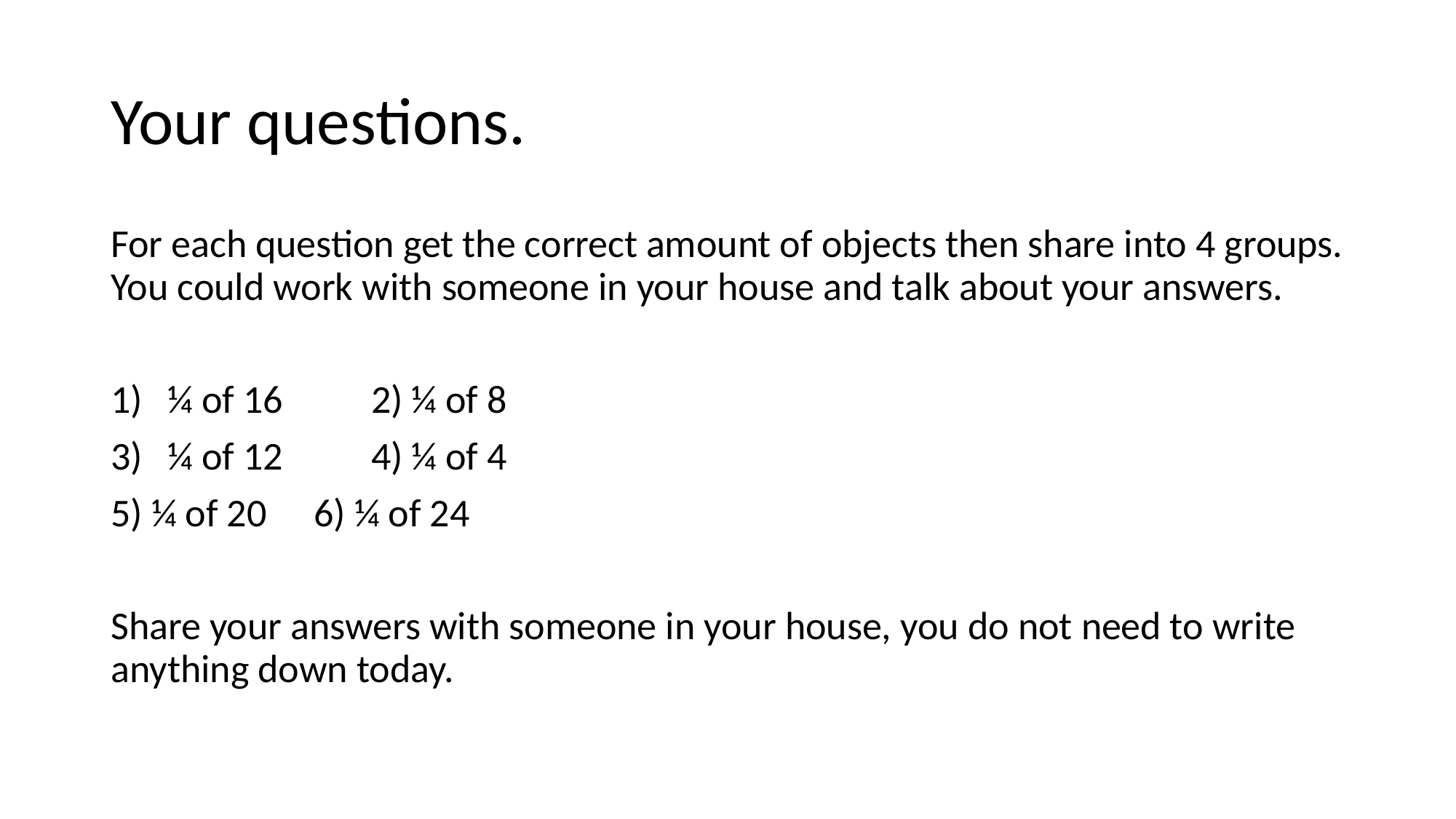

# Your questions.
For each question get the correct amount of objects then share into 4 groups. You could work with someone in your house and talk about your answers.

¼ of 16		2) ¼ of 8
¼ of 12		4) ¼ of 4
5) ¼ of 20		6) ¼ of 24

Share your answers with someone in your house, you do not need to write anything down today.